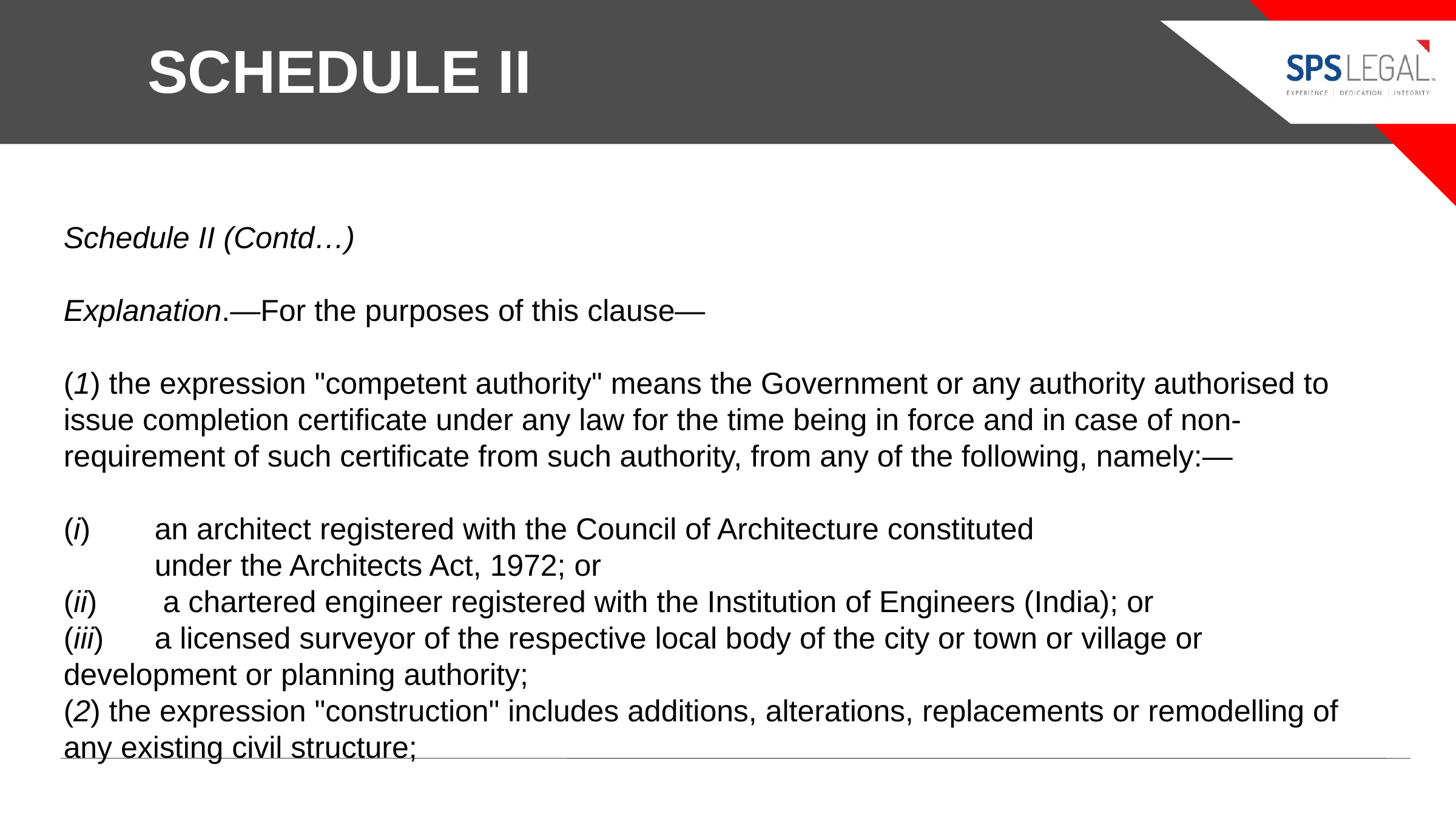

SCHEDULE II
# Schedule II (Contd…)

Explanation.—For the purposes of this clause—

(1) the expression "competent authority" means the Government or any authority authorised to issue completion certificate under any law for the time being in force and in case of non-requirement of such certificate from such authority, from any of the following, namely:—

(i) 	an architect registered with the Council of Architecture constituted
	under the Architects Act, 1972; or
(ii)	 a chartered engineer registered with the Institution of Engineers (India); or
(iii) 	a licensed surveyor of the respective local body of the city or town or village or 	development or planning authority;
(2) the expression "construction" includes additions, alterations, replacements or remodelling of any existing civil structure;